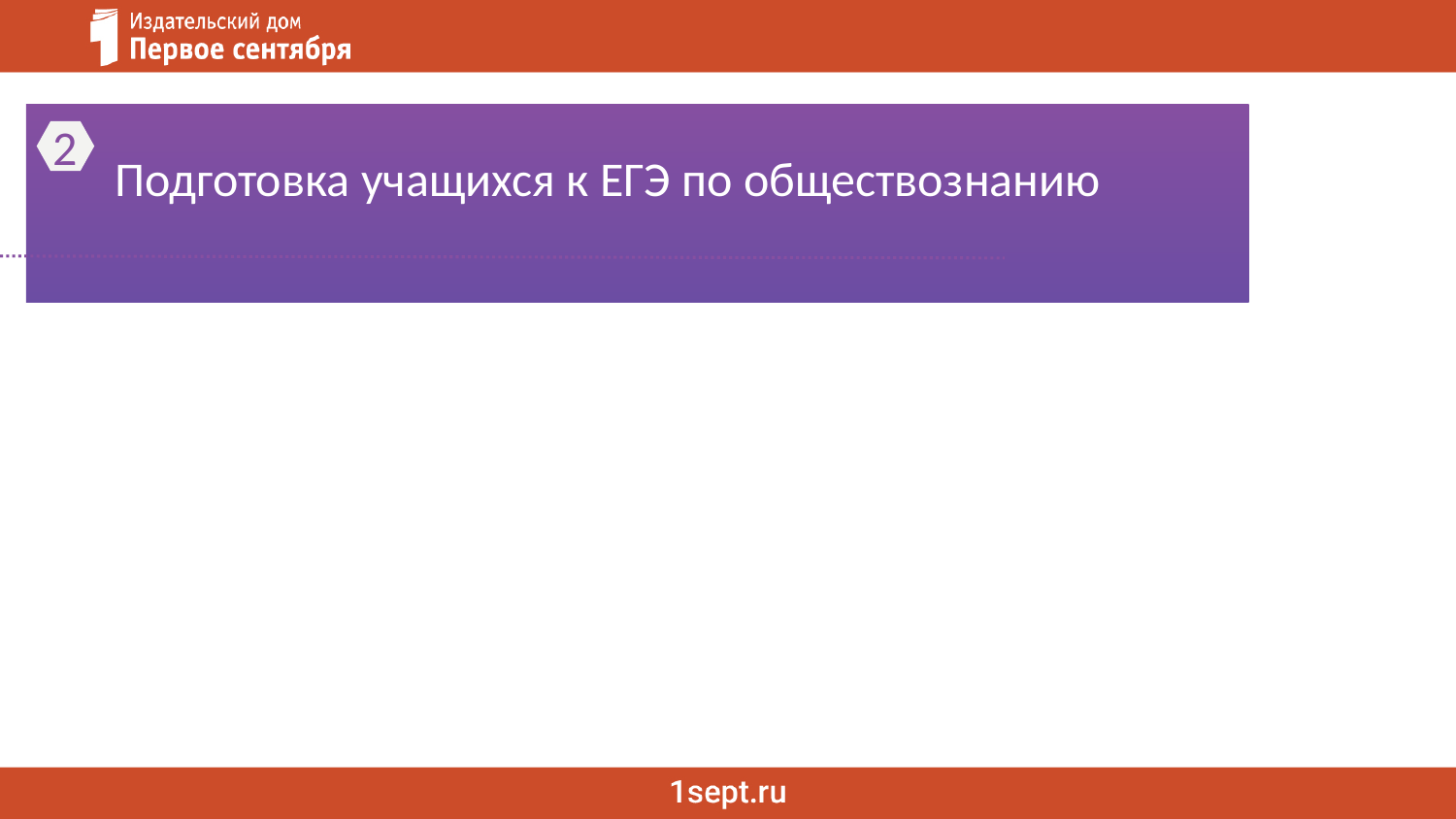

2

 Подготовка учащихся к ЕГЭ по обществознанию